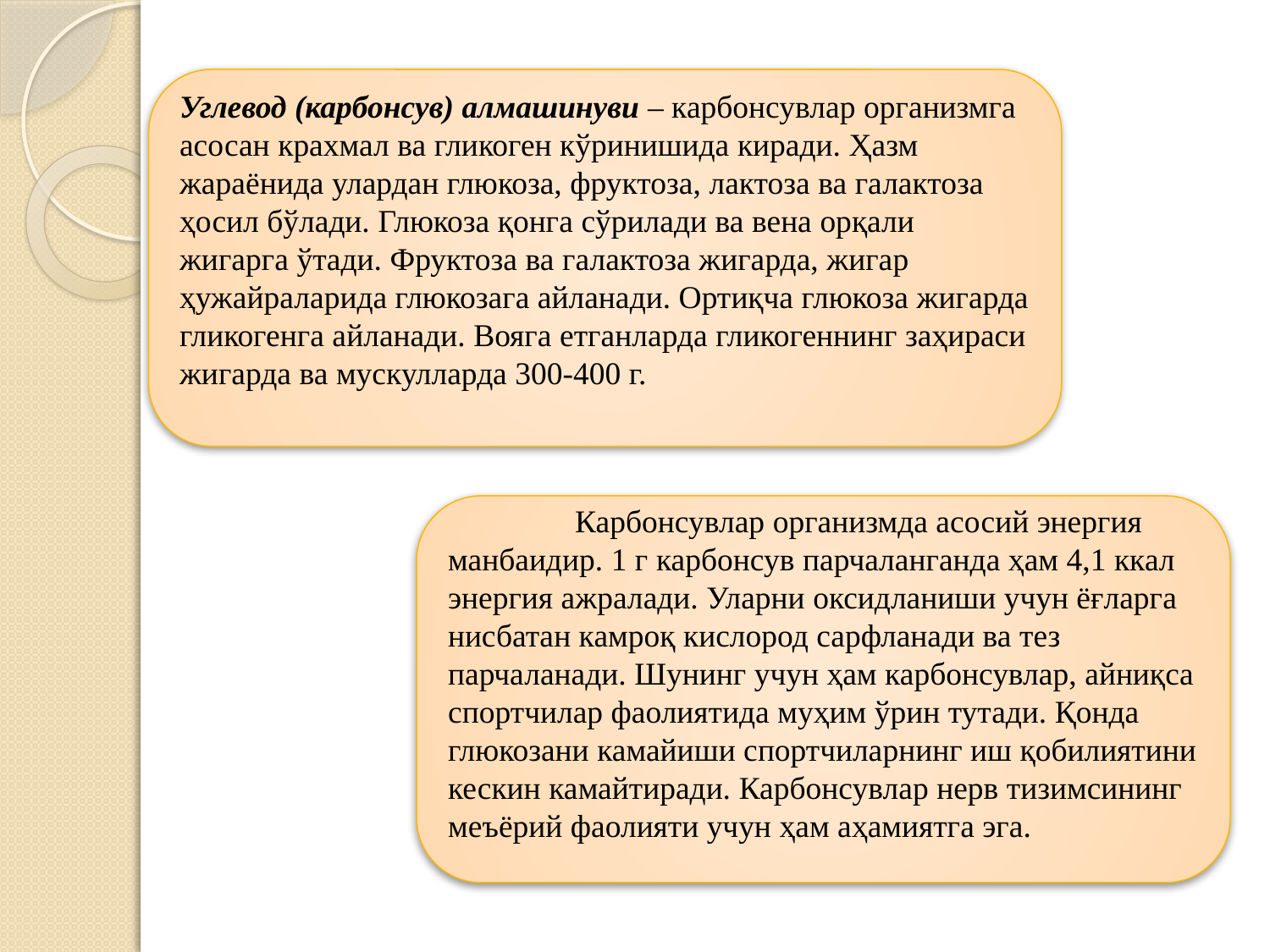

Углевод (карбонсув) алмашинуви – карбонсувлар организмга асосан крахмал ва гликоген кўринишида киради. Ҳазм жараёнида улардан глюкоза, фруктоза, лактоза ва галактоза ҳосил бўлади. Глюкоза қонга сўрилади ва вена орқали жигарга ўтади. Фруктоза ва галактоза жигарда, жигар ҳужайраларида глюкозага айланади. Ортиқча глюкоза жигарда гликогенга айланади. Вояга етганларда гликогеннинг заҳираси жигарда ва мускулларда 300-400 г.

	Карбонсувлар организмда асосий энергия манбаидир. 1 г карбонсув парчаланганда ҳам 4,1 ккал энергия ажралади. Уларни оксидланиши учун ёғларга нисбатан камроқ кислород сарфланади ва тез парчаланади. Шунинг учун ҳам карбонсувлар, айниқса спортчилар фаолиятида муҳим ўрин тутади. Қонда глюкозани камайиши спортчиларнинг иш қобилиятини кескин камайтиради. Карбонсувлар нерв тизимсининг меъёрий фаолияти учун ҳам аҳамиятга эга.